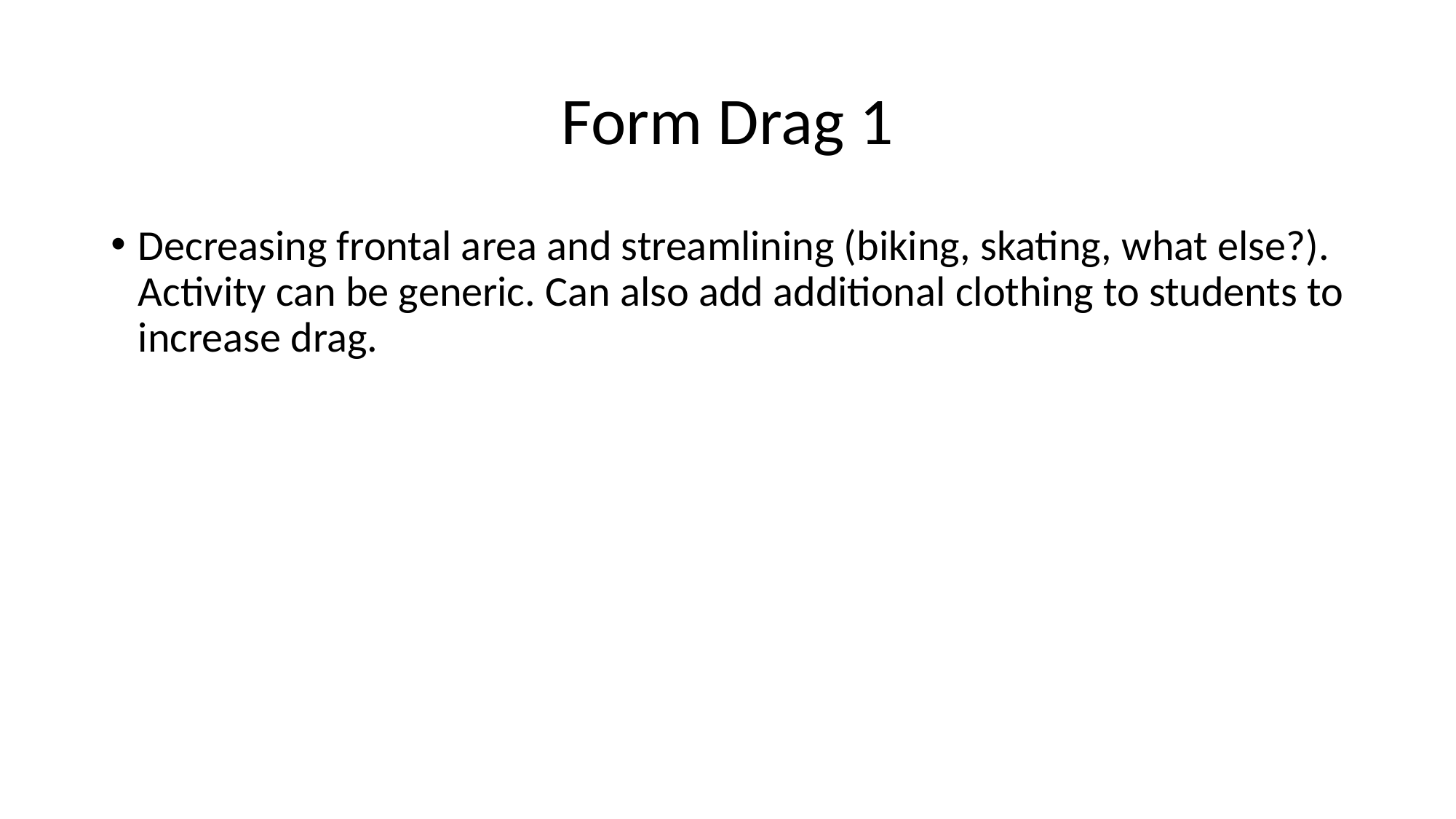

# Form Drag 1
Decreasing frontal area and streamlining (biking, skating, what else?). Activity can be generic. Can also add additional clothing to students to increase drag.